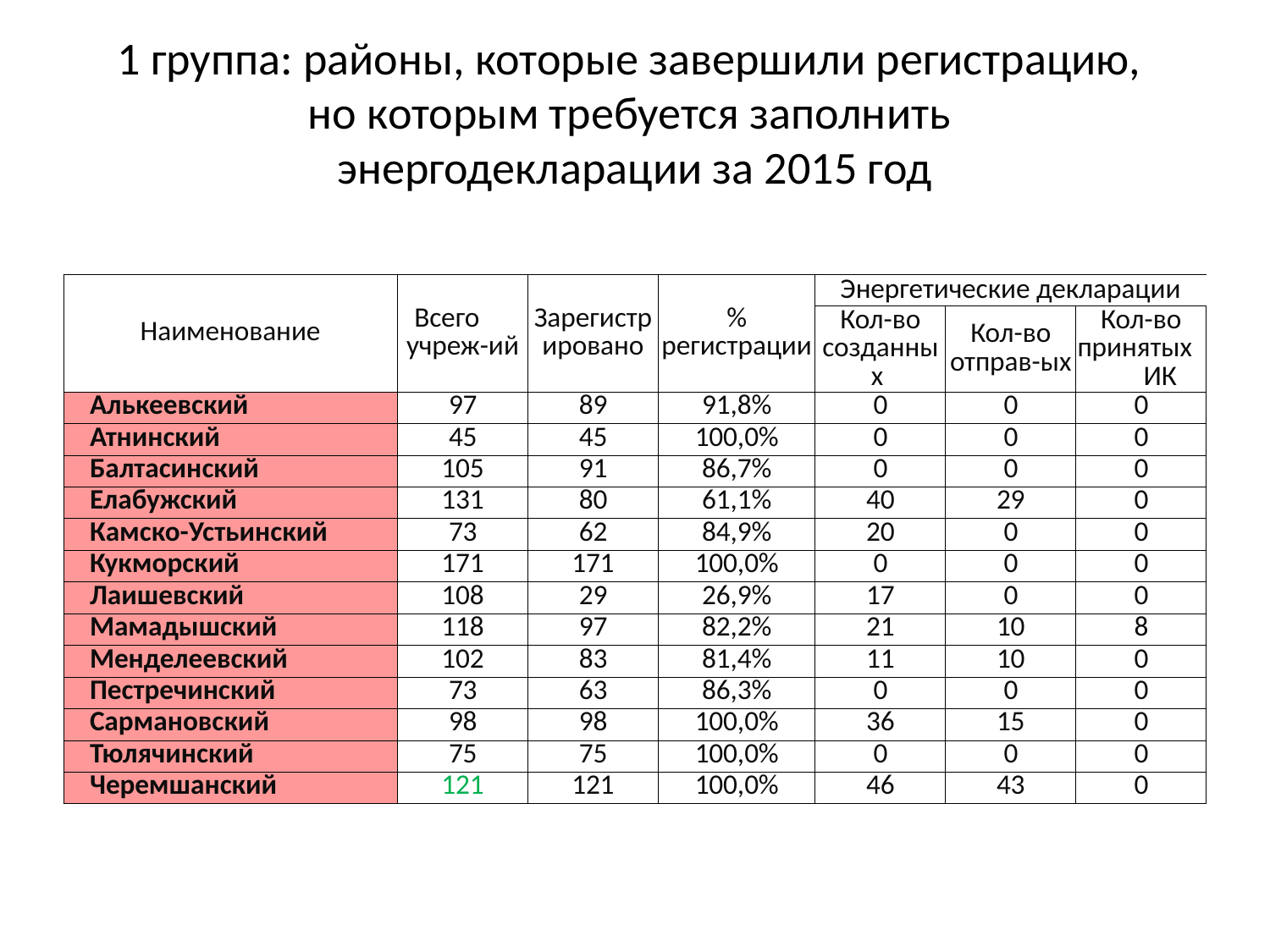

# 1 группа: районы, которые завершили регистрацию, но которым требуется заполнить энергодекларации за 2015 год
| Наименование | Всего учреж-ий | Зарегистрировано | % регистрации | Энергетические декларации |  |  |
| --- | --- | --- | --- | --- | --- | --- |
|  |  |  |  | Кол-во созданных | Кол-во отправ-ых | Кол-во принятых ИК |
| Алькеевский | 97 | 89 | 91,8% | 0 | 0 | 0 |
| Атнинский | 45 | 45 | 100,0% | 0 | 0 | 0 |
| Балтасинский | 105 | 91 | 86,7% | 0 | 0 | 0 |
| Елабужский | 131 | 80 | 61,1% | 40 | 29 | 0 |
| Камско-Устьинский | 73 | 62 | 84,9% | 20 | 0 | 0 |
| Кукморский | 171 | 171 | 100,0% | 0 | 0 | 0 |
| Лаишевский | 108 | 29 | 26,9% | 17 | 0 | 0 |
| Мамадышский | 118 | 97 | 82,2% | 21 | 10 | 8 |
| Менделеевский | 102 | 83 | 81,4% | 11 | 10 | 0 |
| Пестречинский | 73 | 63 | 86,3% | 0 | 0 | 0 |
| Сармановский | 98 | 98 | 100,0% | 36 | 15 | 0 |
| Тюлячинский | 75 | 75 | 100,0% | 0 | 0 | 0 |
| Черемшанский | 121 | 121 | 100,0% | 46 | 43 | 0 |